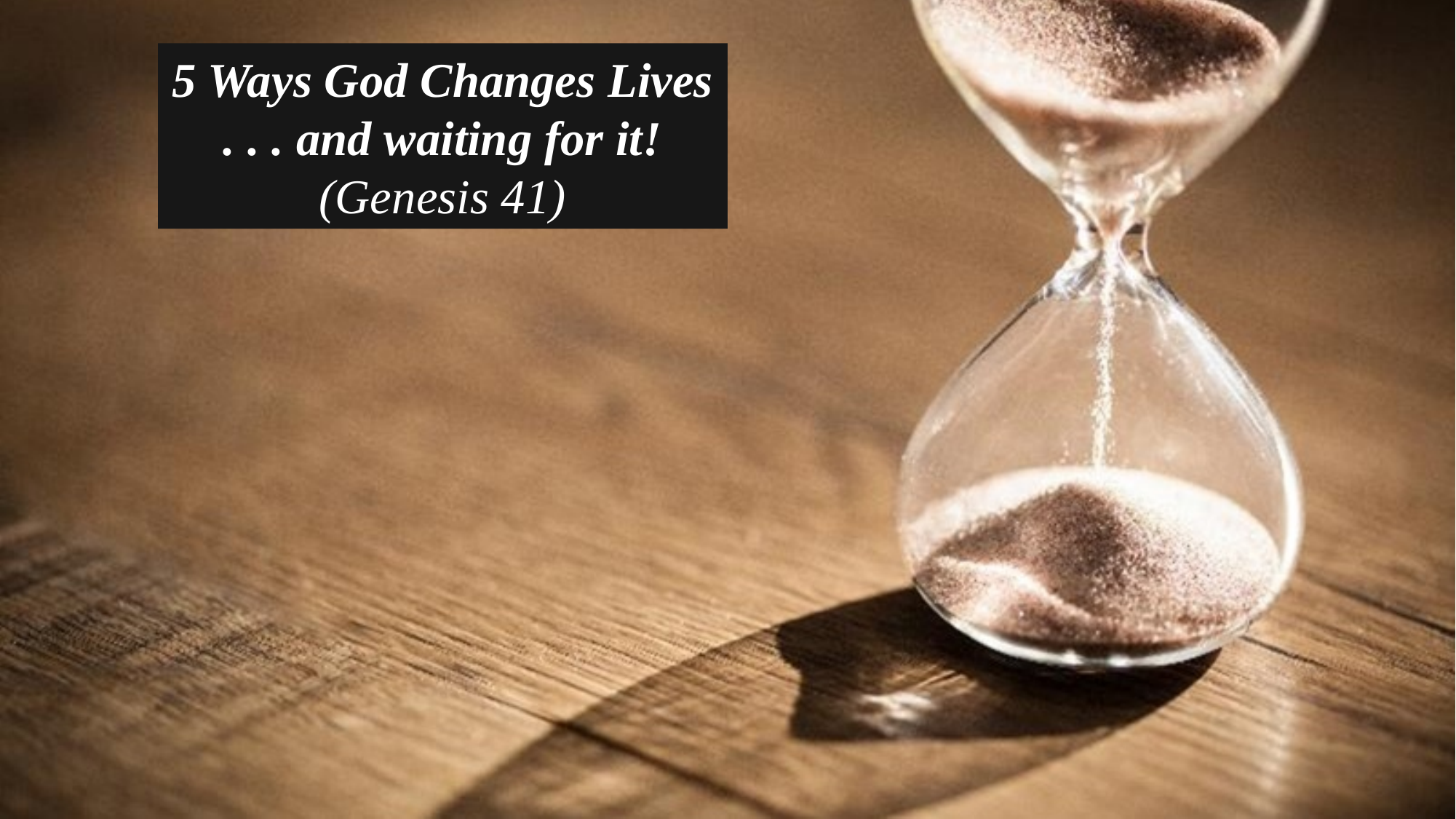

5 Ways God Changes Lives . . . and waiting for it!
(Genesis 41)